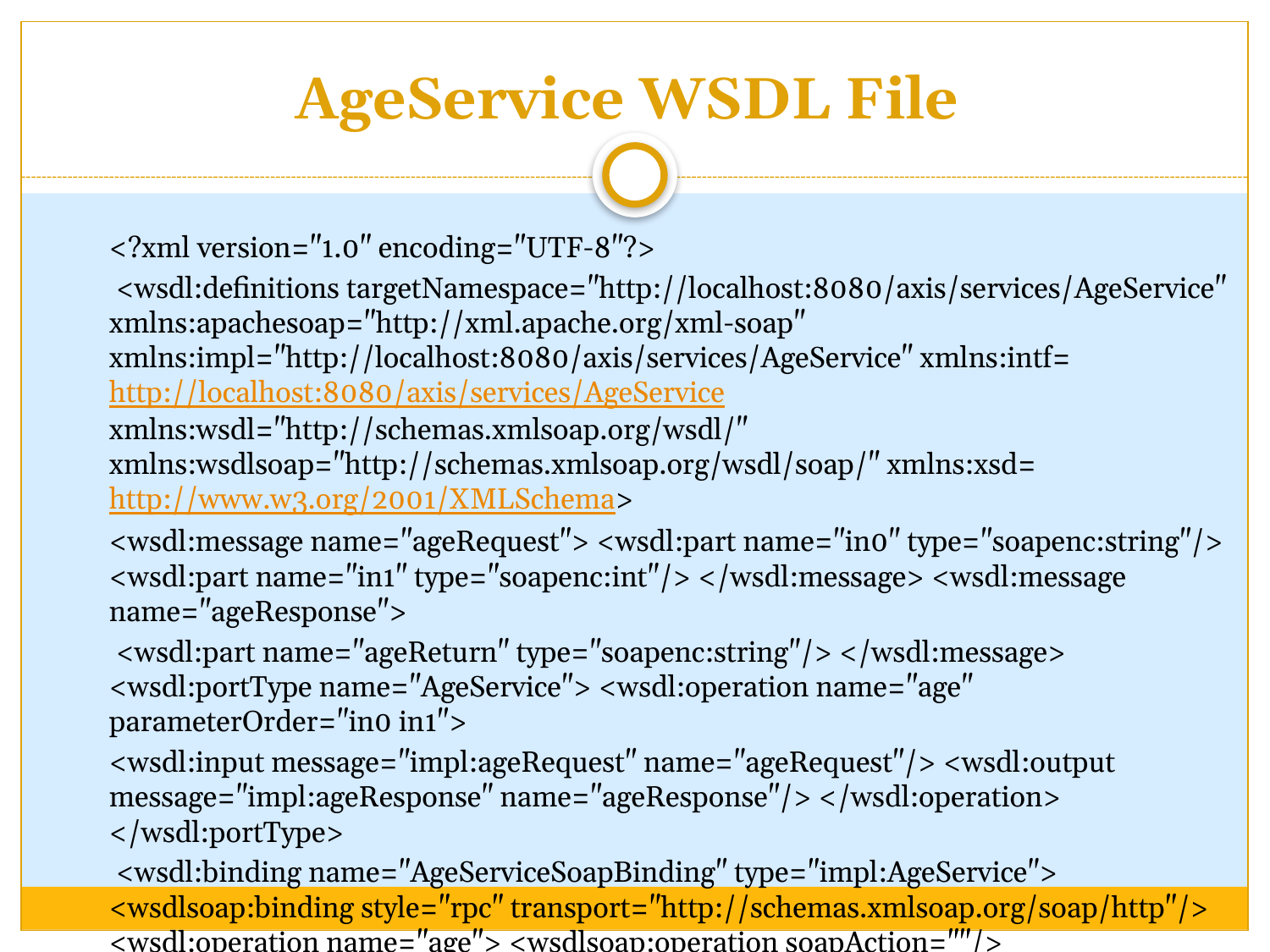

# AgeService WSDL File
	<?xml version="1.0" encoding="UTF-8"?>
	 <wsdl:definitions targetNamespace="http://localhost:8080/axis/services/AgeService" xmlns:apachesoap="http://xml.apache.org/xml-soap" xmlns:impl="http://localhost:8080/axis/services/AgeService" xmlns:intf=http://localhost:8080/axis/services/AgeService xmlns:wsdl="http://schemas.xmlsoap.org/wsdl/" xmlns:wsdlsoap="http://schemas.xmlsoap.org/wsdl/soap/" xmlns:xsd=http://www.w3.org/2001/XMLSchema>
	<wsdl:message name="ageRequest"> <wsdl:part name="in0" type="soapenc:string"/> <wsdl:part name="in1" type="soapenc:int"/> </wsdl:message> <wsdl:message name="ageResponse">
	 <wsdl:part name="ageReturn" type="soapenc:string"/> </wsdl:message> <wsdl:portType name="AgeService"> <wsdl:operation name="age" parameterOrder="in0 in1">
	<wsdl:input message="impl:ageRequest" name="ageRequest"/> <wsdl:output message="impl:ageResponse" name="ageResponse"/> </wsdl:operation> </wsdl:portType>
	 <wsdl:binding name="AgeServiceSoapBinding" type="impl:AgeService"> <wsdlsoap:binding style="rpc" transport="http://schemas.xmlsoap.org/soap/http"/> <wsdl:operation name="age"> <wsdlsoap:operation soapAction=""/>